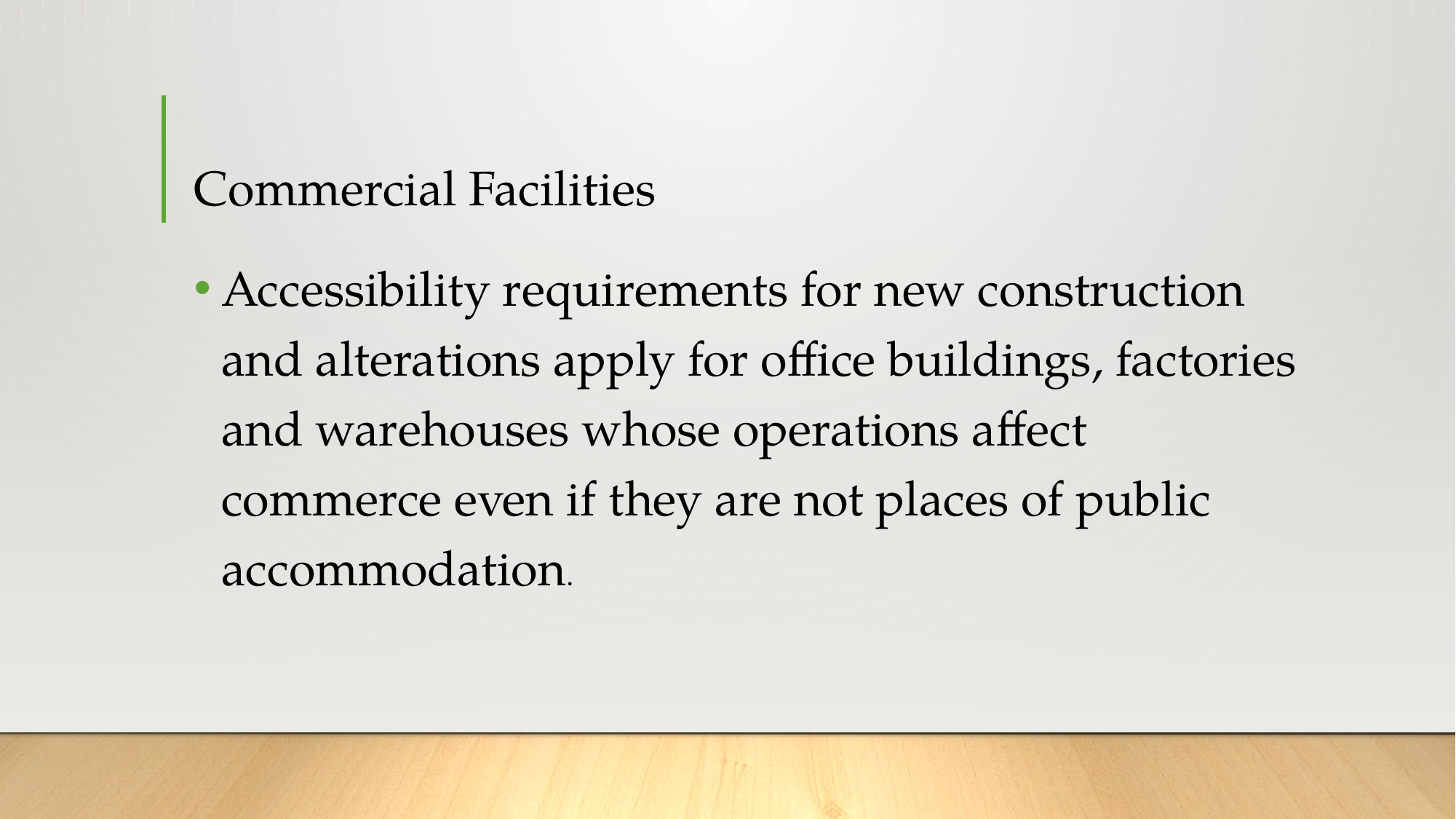

# Commercial Facilities
Accessibility requirements for new construction and alterations apply for office buildings, factories and warehouses whose operations affect commerce even if they are not places of public accommodation.